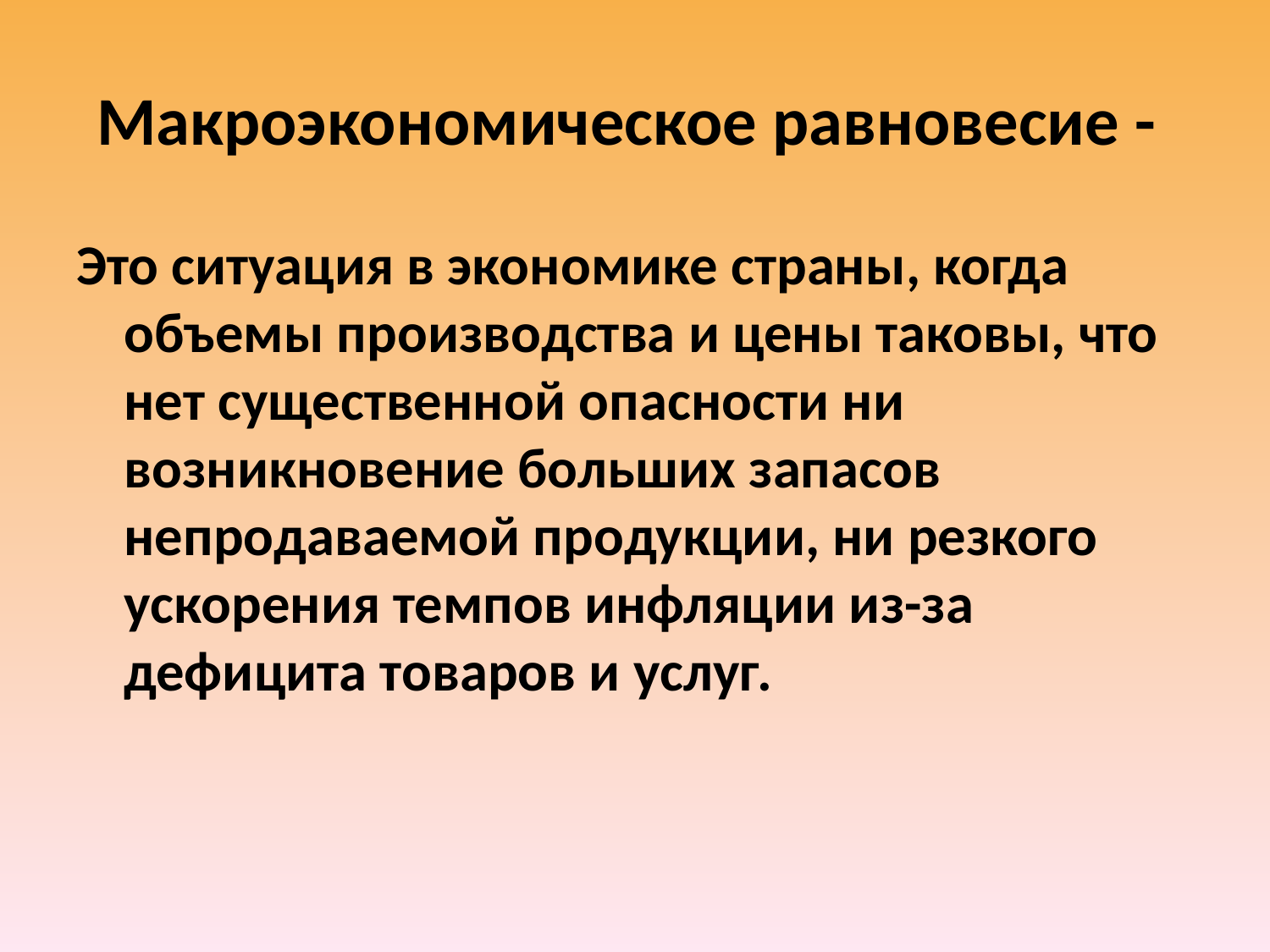

# Макроэкономическое равновесие -
Это ситуация в экономике страны, когда объемы производства и цены таковы, что нет существенной опасности ни возникновение больших запасов непродаваемой продукции, ни резкого ускорения темпов инфляции из-за дефицита товаров и услуг.